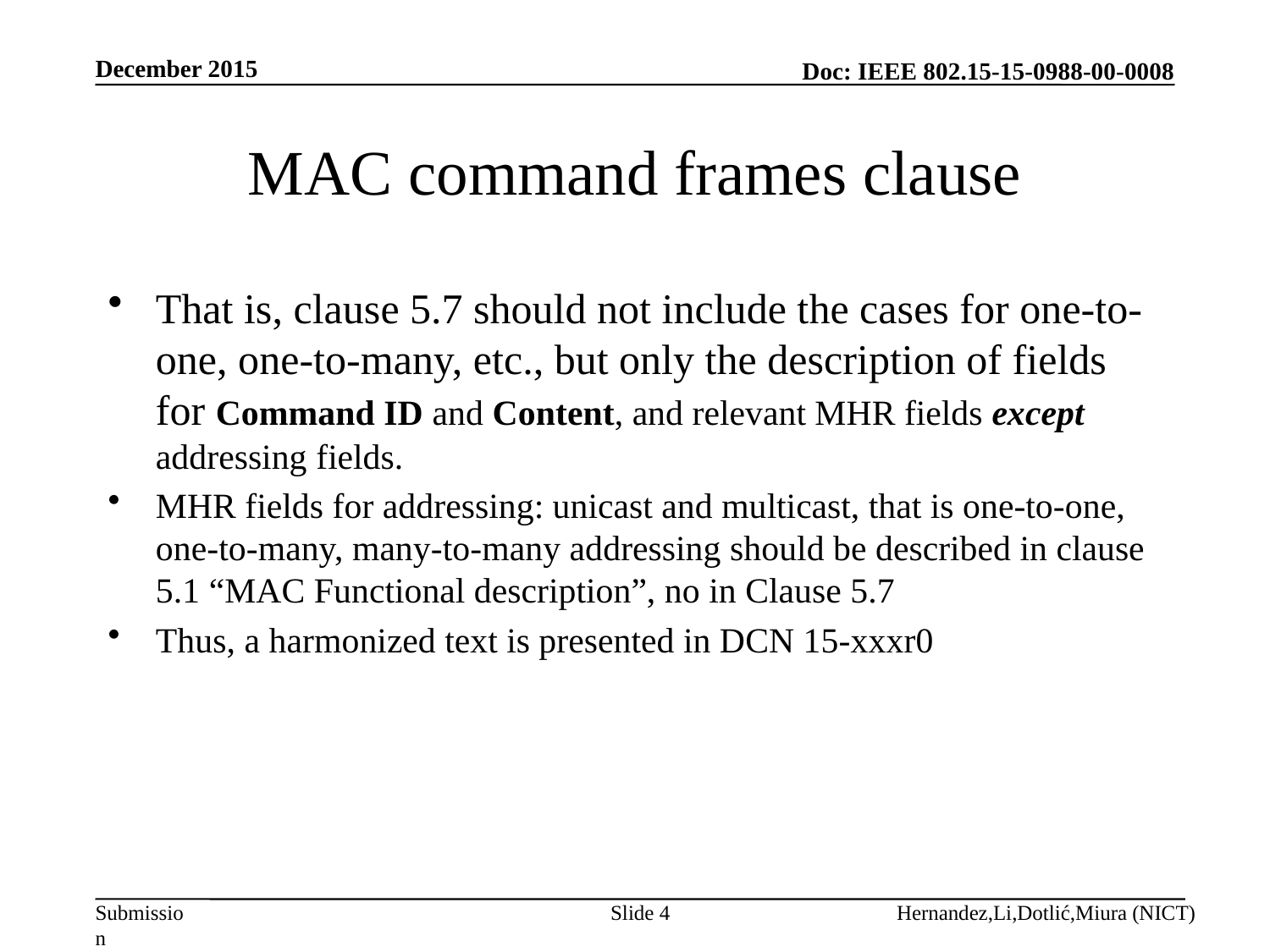

December 2015
# MAC command frames clause
That is, clause 5.7 should not include the cases for one-to-one, one-to-many, etc., but only the description of fields for Command ID and Content, and relevant MHR fields except addressing fields.
MHR fields for addressing: unicast and multicast, that is one-to-one, one-to-many, many-to-many addressing should be described in clause 5.1 “MAC Functional description”, no in Clause 5.7
Thus, a harmonized text is presented in DCN 15-xxxr0

Slide 4
Hernandez,Li,Dotlić,Miura (NICT)